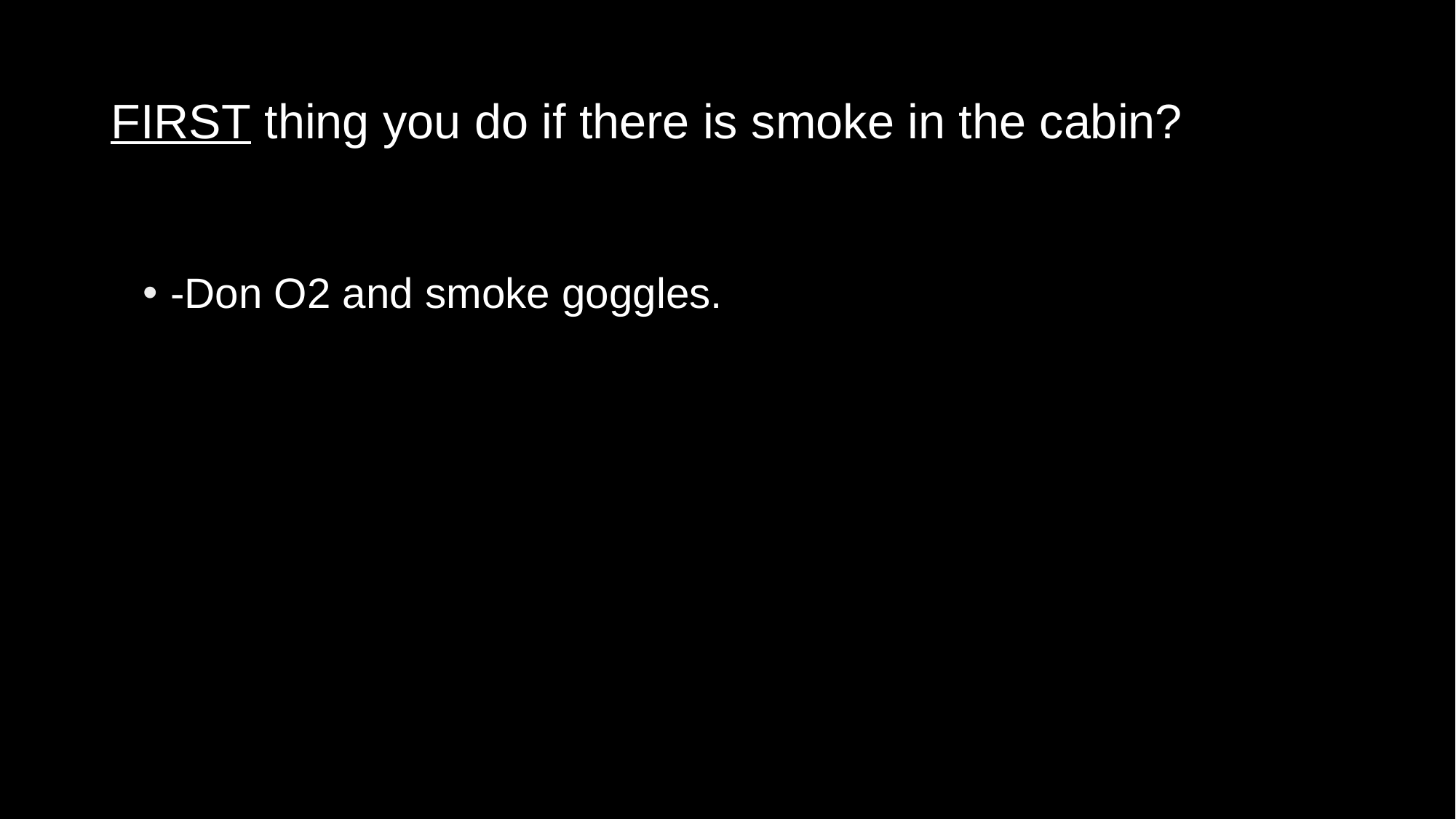

# FIRST thing you do if there is smoke in the cabin?
-Don O2 and smoke goggles.